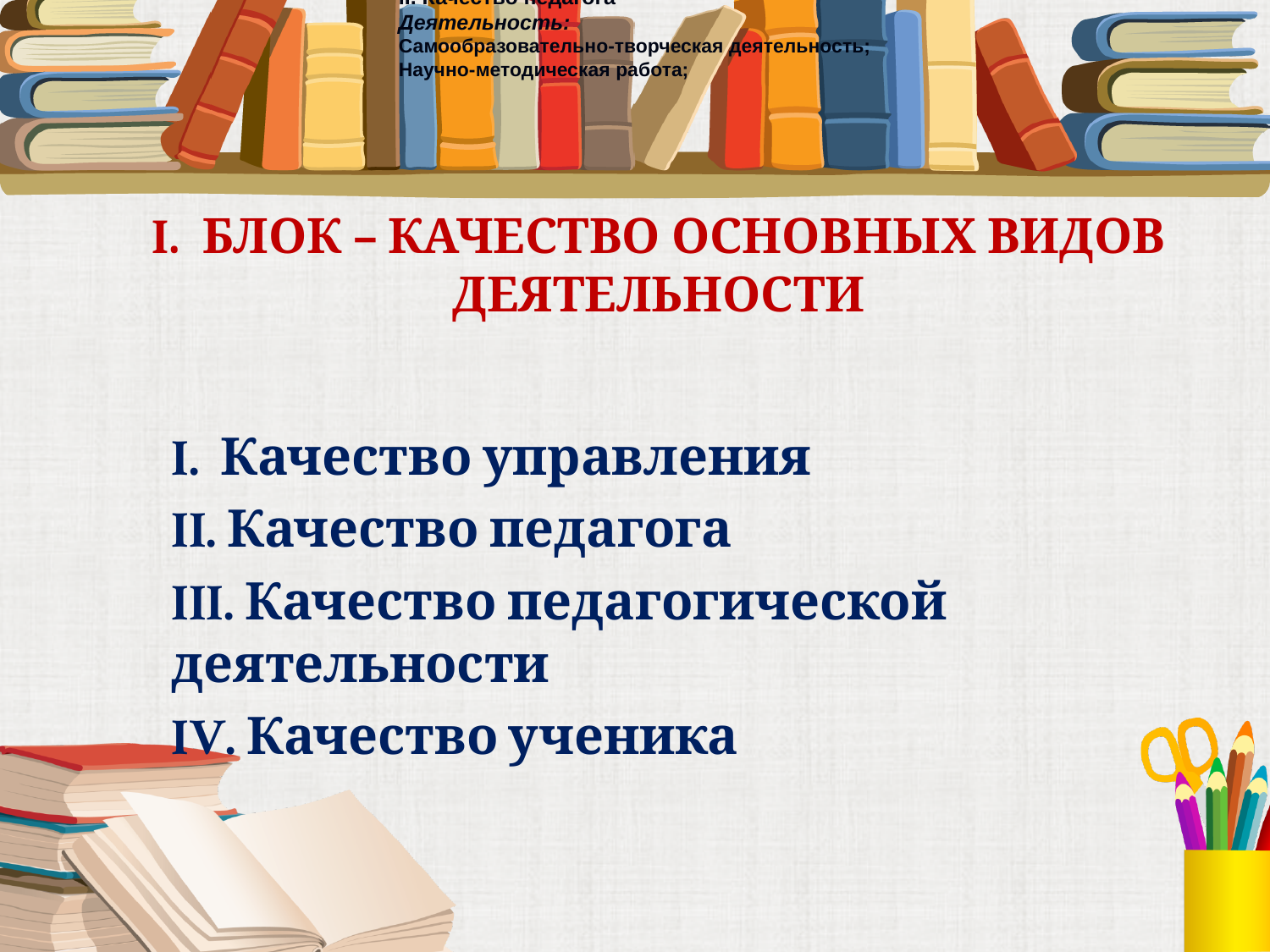

II. Качество педагога
Деятельность:
Самообразовательно-творческая деятельность;
Научно-методическая работа;
# I.  БЛОК – КАЧЕСТВО ОСНОВНЫХ ВИДОВ ДЕЯТЕЛЬНОСТИ
I.  Качество управления
II. Качество педагога
III. Качество педагогической деятельности
IV. Качество ученика